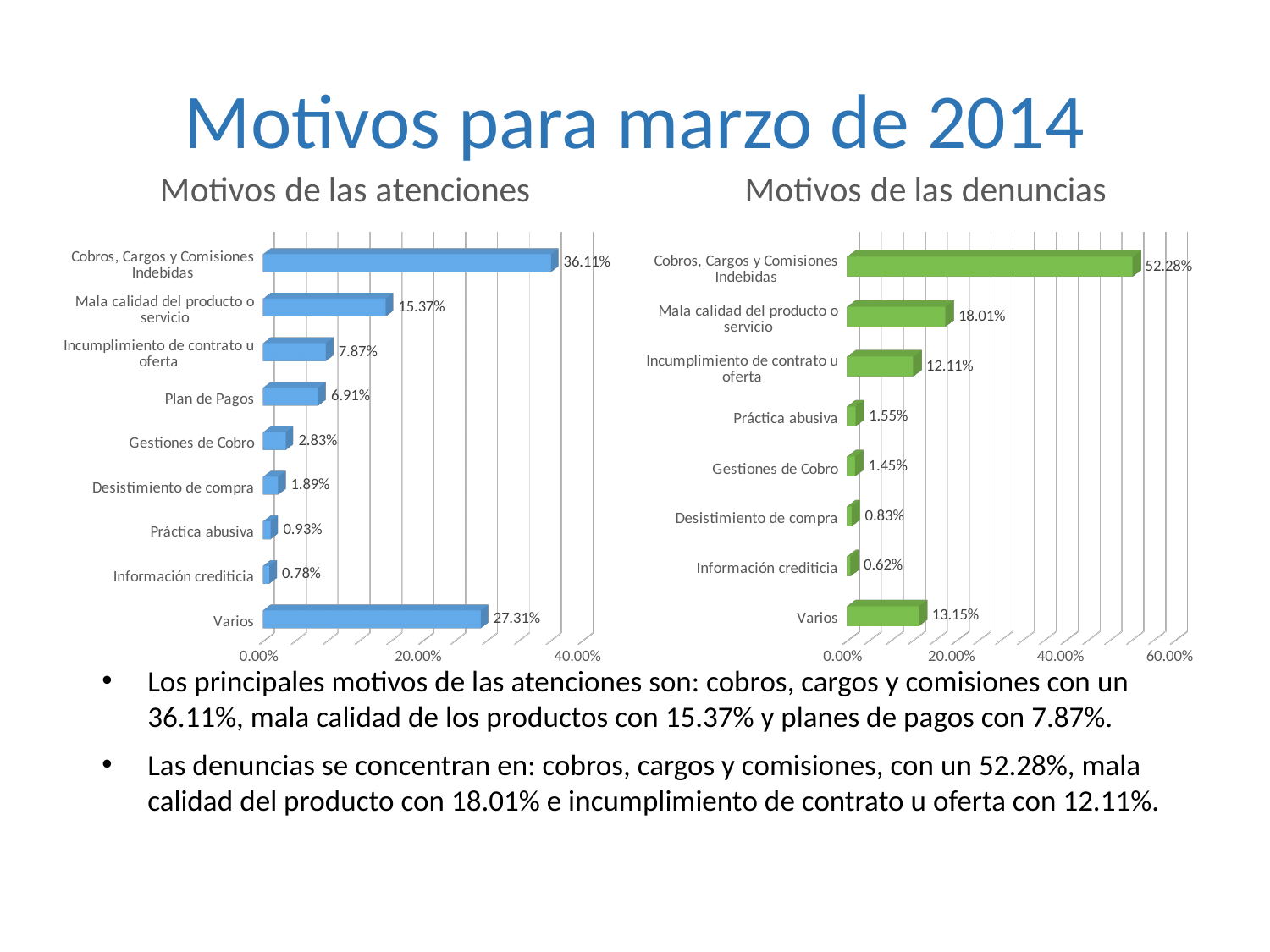

# Motivos para marzo de 2014

[unsupported chart]

[unsupported chart]

Los principales motivos de las atenciones son: cobros, cargos y comisiones con un 36.11%, mala calidad de los productos con 15.37% y planes de pagos con 7.87%.
Las denuncias se concentran en: cobros, cargos y comisiones, con un 52.28%, mala calidad del producto con 18.01% e incumplimiento de contrato u oferta con 12.11%.